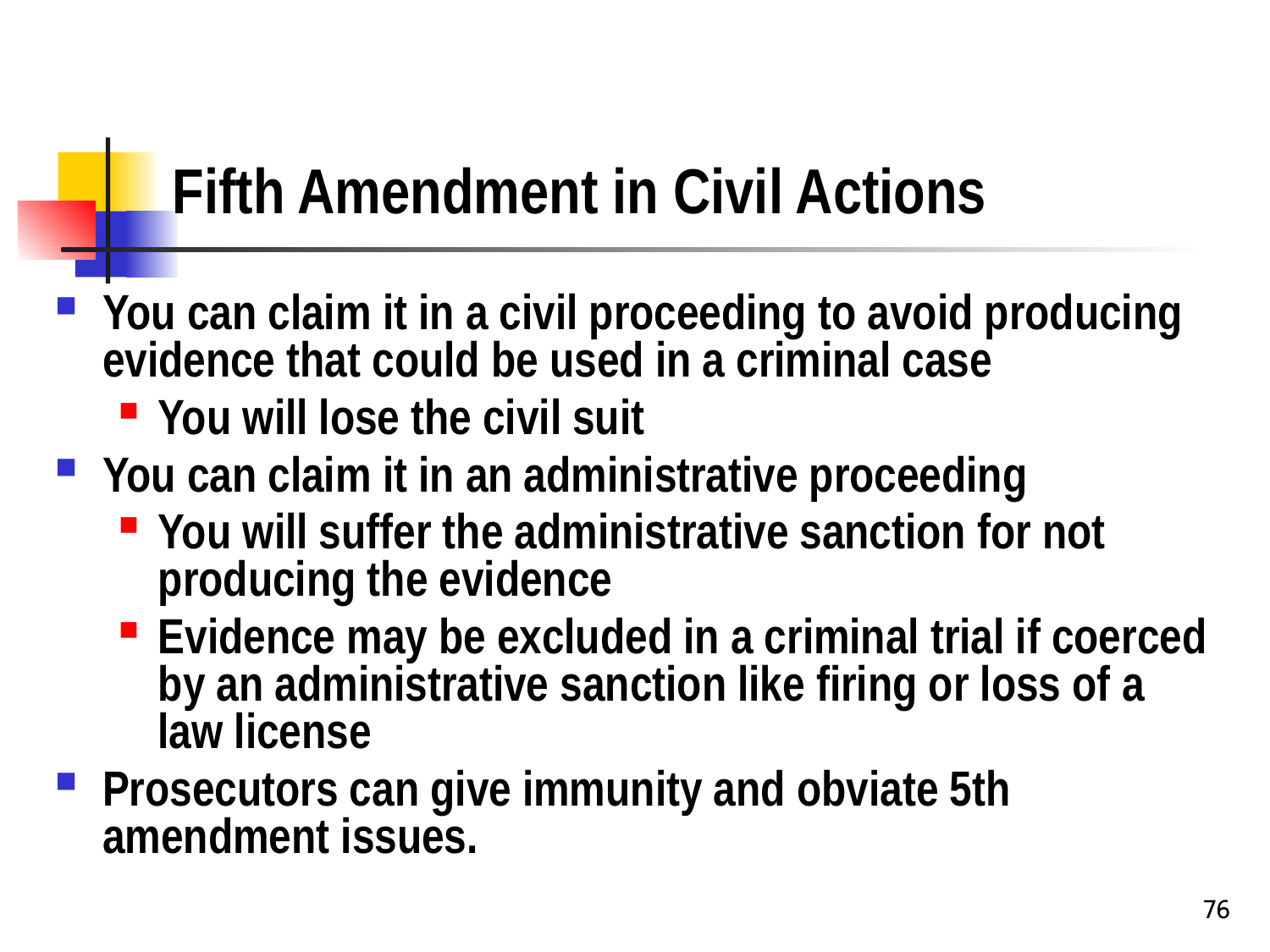

# Fifth Amendment in Civil Actions
You can claim it in a civil proceeding to avoid producing evidence that could be used in a criminal case
You will lose the civil suit
You can claim it in an administrative proceeding
You will suffer the administrative sanction for not producing the evidence
Evidence may be excluded in a criminal trial if coerced by an administrative sanction like firing or loss of a law license
Prosecutors can give immunity and obviate 5th amendment issues.
76